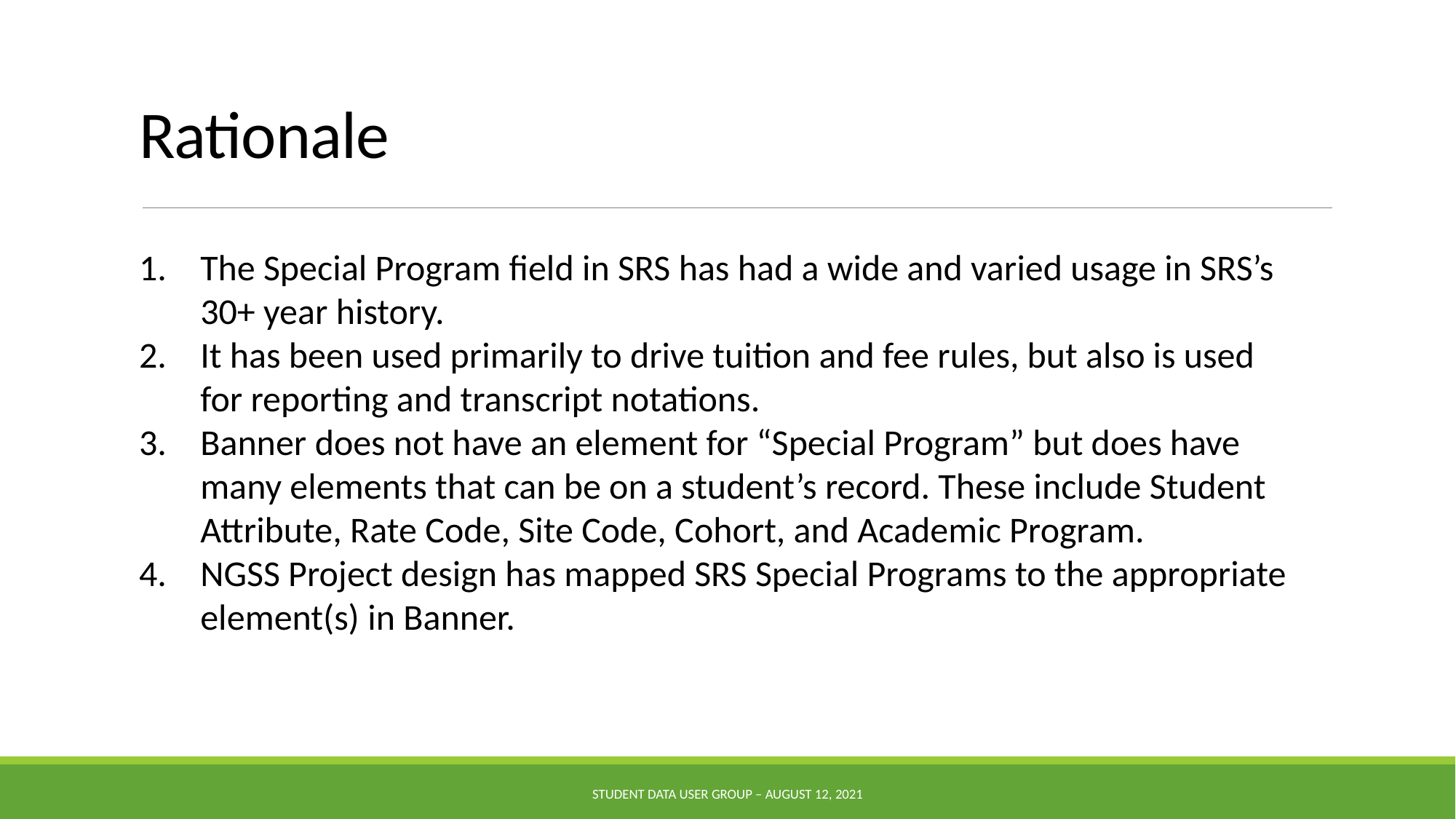

# Rationale
The Special Program field in SRS has had a wide and varied usage in SRS’s 30+ year history.
It has been used primarily to drive tuition and fee rules, but also is used for reporting and transcript notations.
Banner does not have an element for “Special Program” but does have many elements that can be on a student’s record. These include Student Attribute, Rate Code, Site Code, Cohort, and Academic Program.
NGSS Project design has mapped SRS Special Programs to the appropriate element(s) in Banner.
Student Data User Group – AUGUST 12, 2021